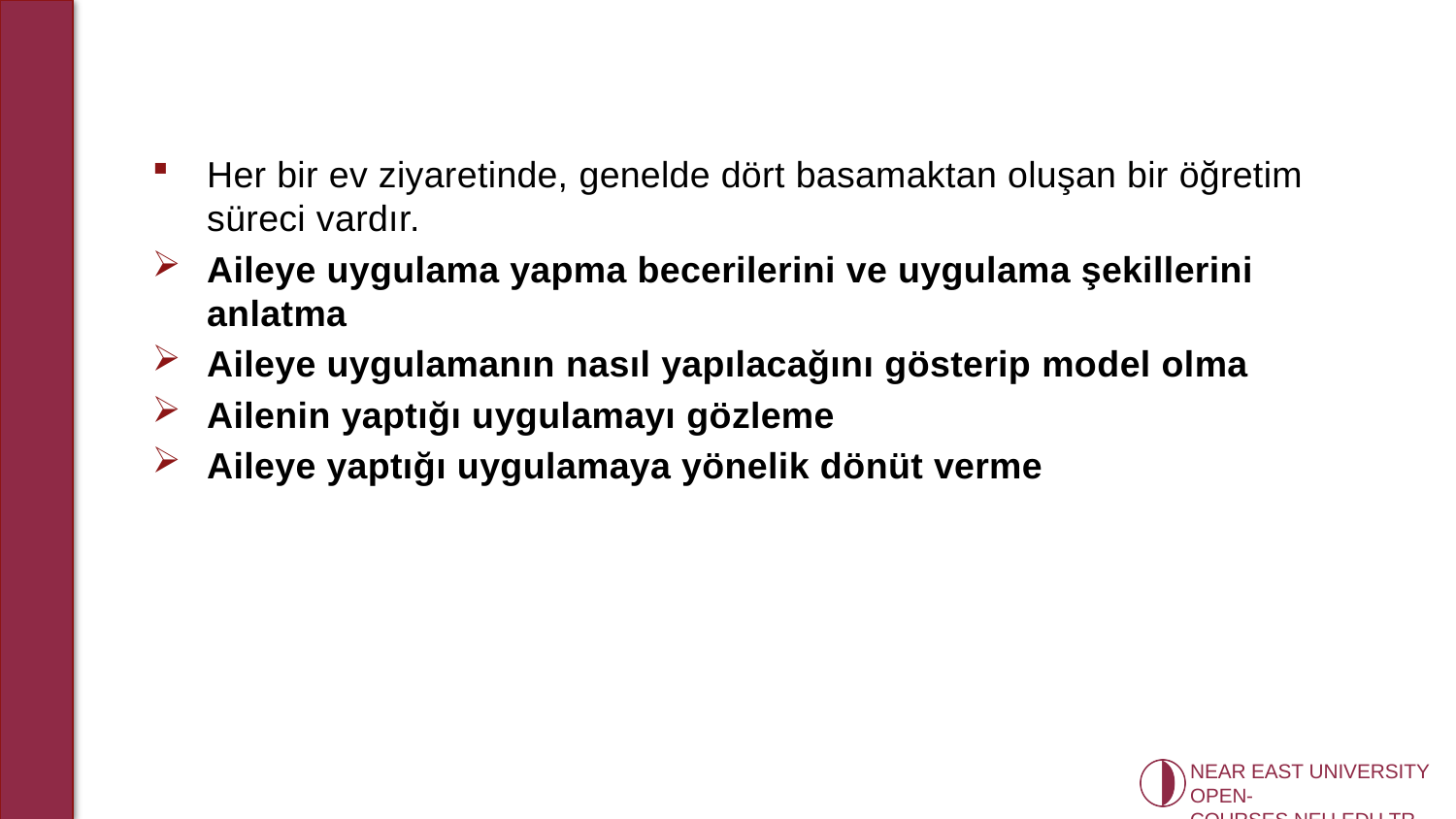

Her bir ev ziyaretinde, genelde dört basamaktan oluşan bir öğretim süreci vardır.
Aileye uygulama yapma becerilerini ve uygulama şekillerini anlatma
Aileye uygulamanın nasıl yapılacağını gösterip model olma
Ailenin yaptığı uygulamayı gözleme
Aileye yaptığı uygulamaya yönelik dönüt verme